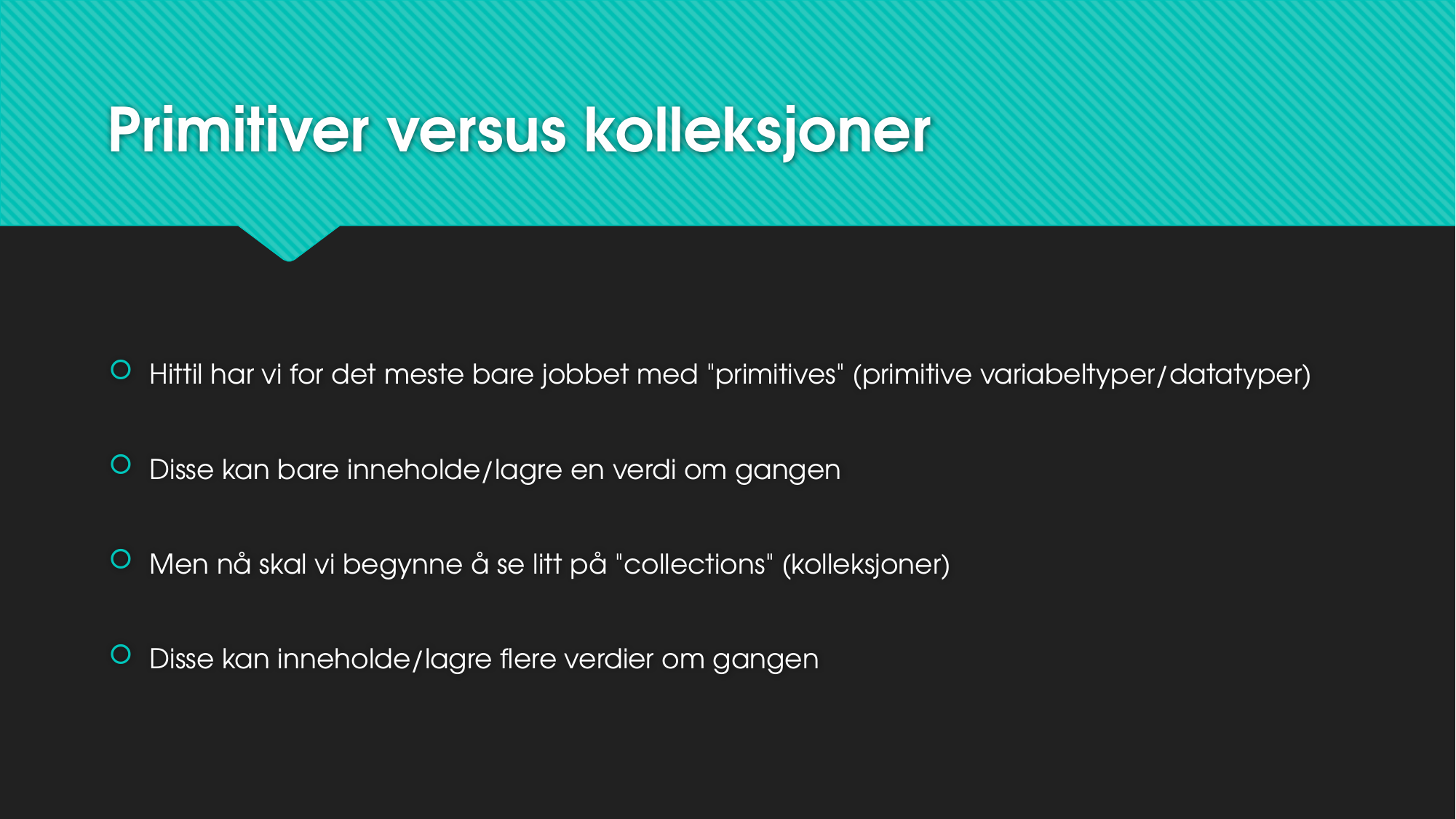

# Primitiver versus kolleksjoner
Hittil har vi for det meste bare jobbet med "primitives" (primitive variabeltyper/datatyper)

Disse kan bare inneholde/lagre en verdi om gangen

Men nå skal vi begynne å se litt på "collections" (kolleksjoner)

Disse kan inneholde/lagre flere verdier om gangen